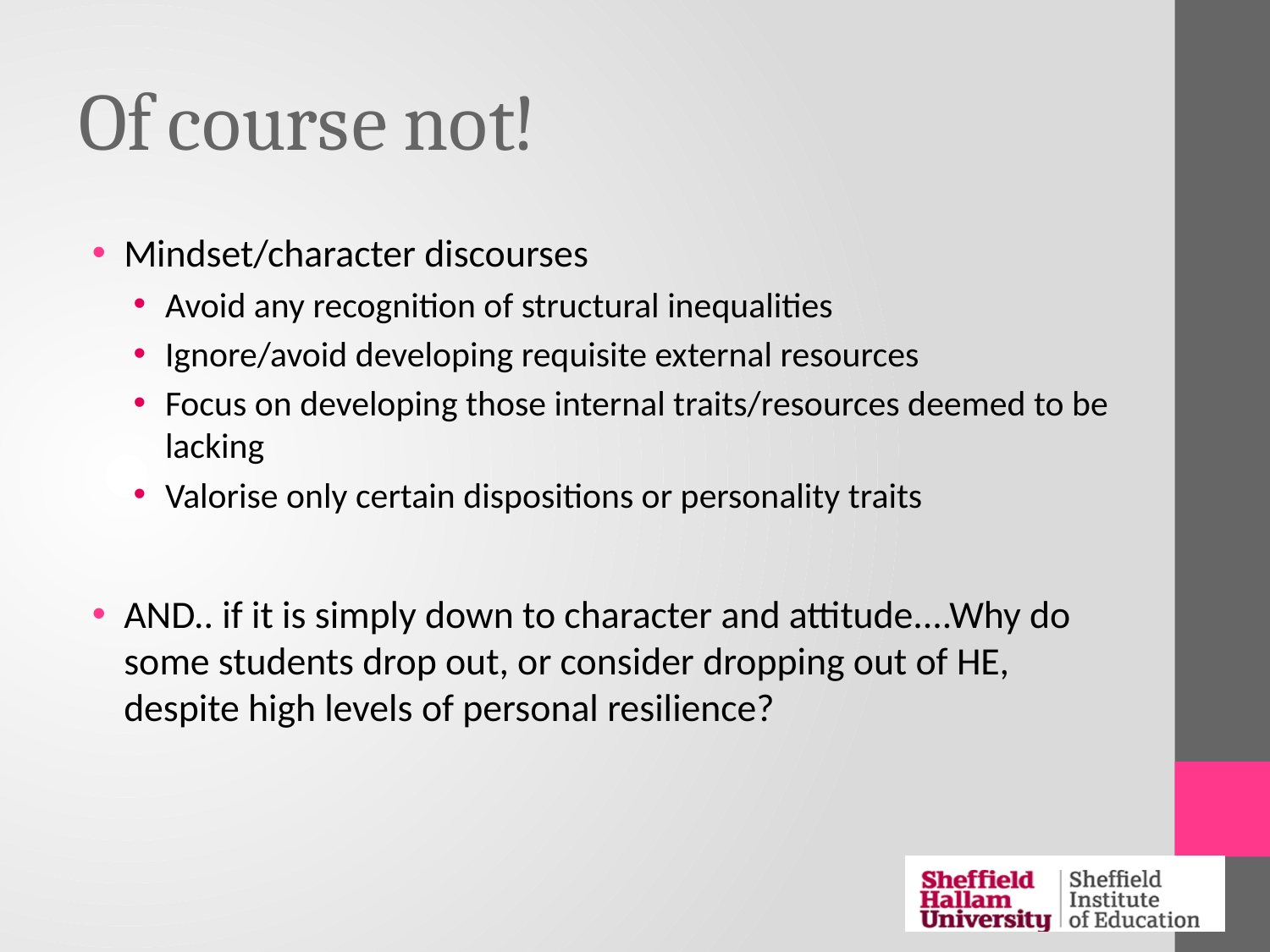

# Of course not!
Mindset/character discourses
Avoid any recognition of structural inequalities
Ignore/avoid developing requisite external resources
Focus on developing those internal traits/resources deemed to be lacking
Valorise only certain dispositions or personality traits

AND.. if it is simply down to character and attitude....Why do some students drop out, or consider dropping out of HE, despite high levels of personal resilience?